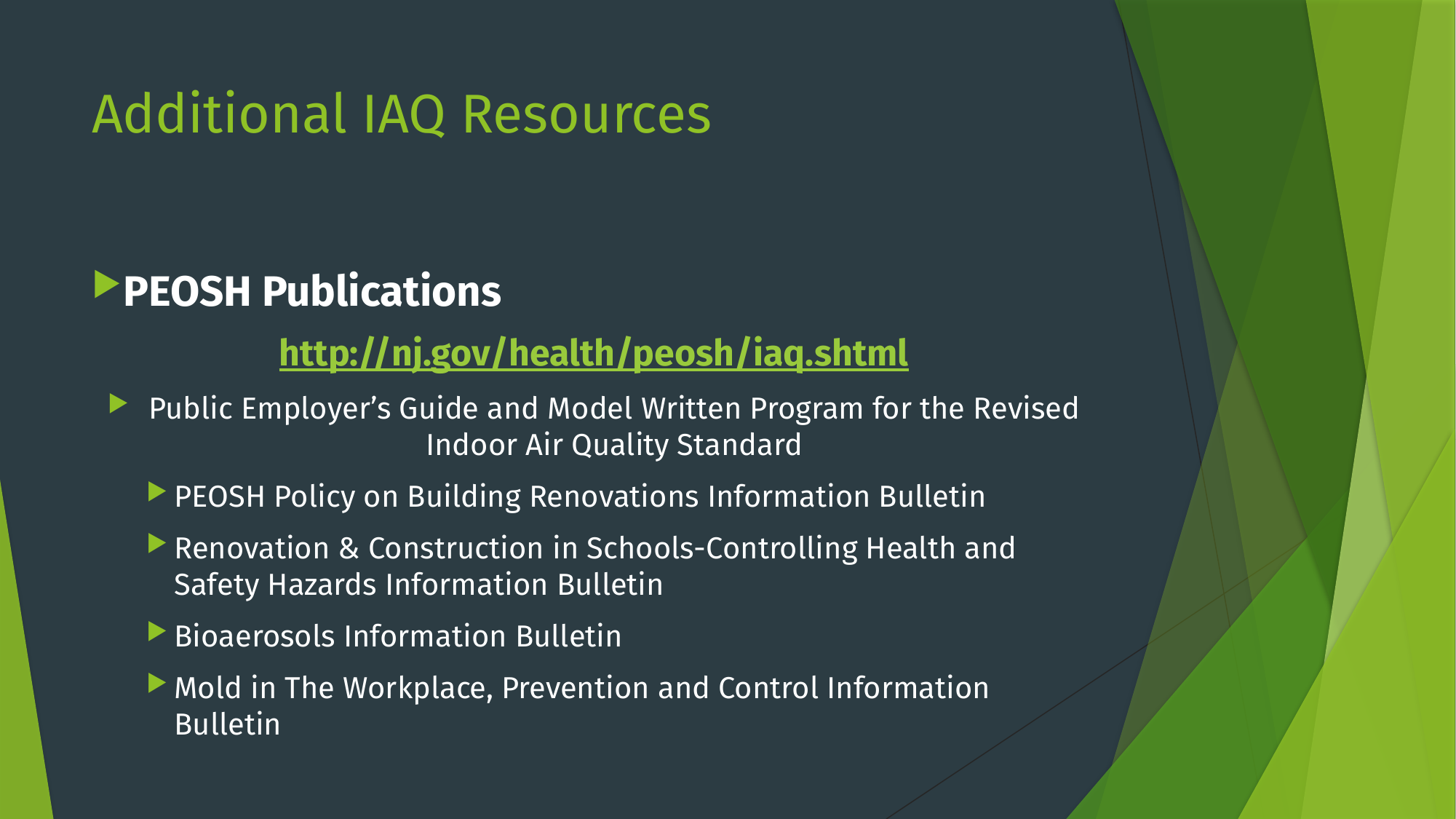

# Additional IAQ Resources
PEOSH Publications
http://nj.gov/health/peosh/iaq.shtml
Public Employer’s Guide and Model Written Program for the Revised Indoor Air Quality Standard
PEOSH Policy on Building Renovations Information Bulletin
Renovation & Construction in Schools-Controlling Health and Safety Hazards Information Bulletin
Bioaerosols Information Bulletin
Mold in The Workplace, Prevention and Control Information Bulletin